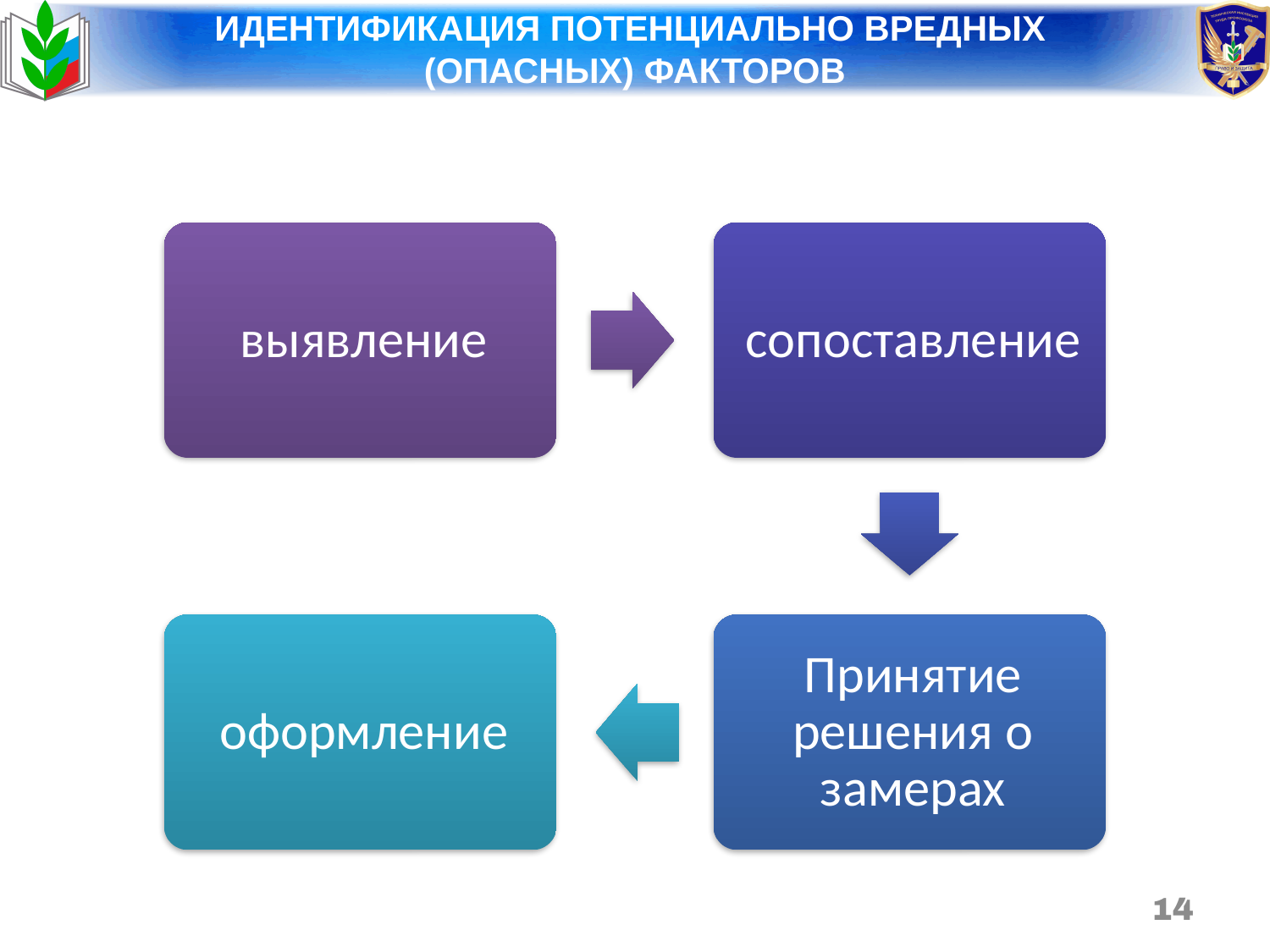

ИДЕНТИФИКАЦИЯ ПОТЕНЦИАЛЬНО ВРЕДНЫХ
(ОПАСНЫХ) ФАКТОРОВ
#
выявление

сопоставление

Принятие решения о замерах

оформление
14